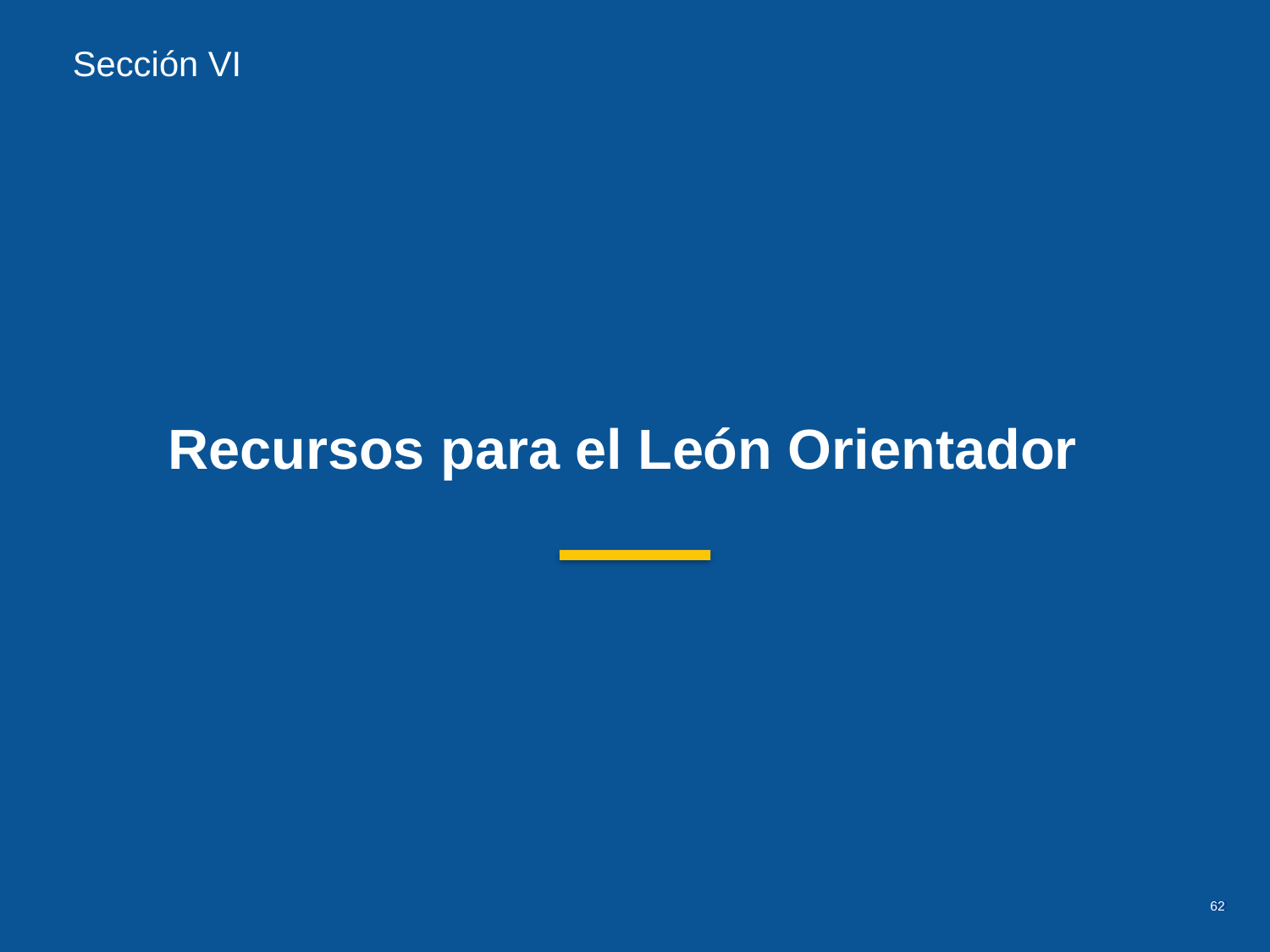

Sección VI
Recursos para el León Orientador